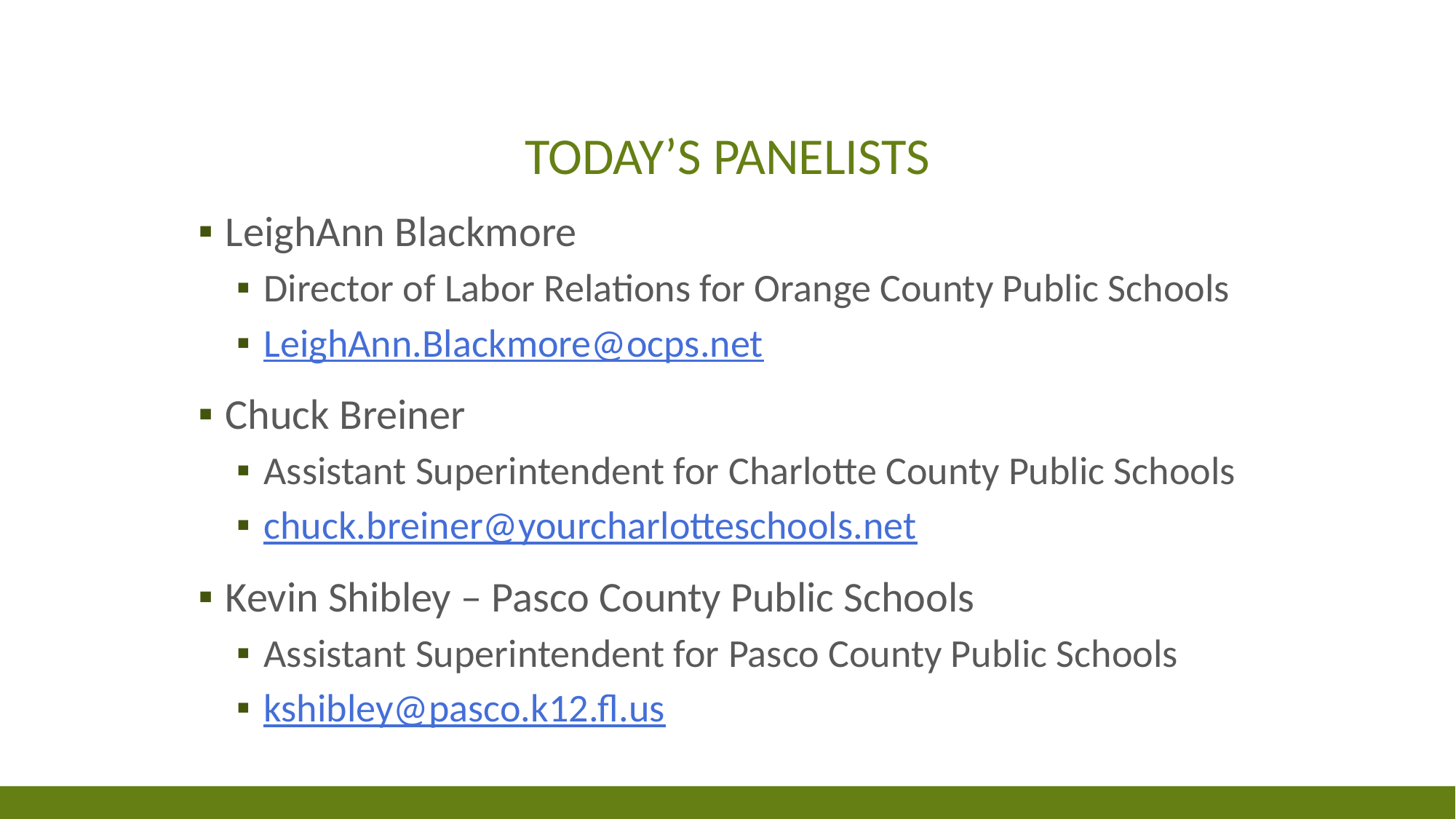

# Today’s Panelists
LeighAnn Blackmore
Director of Labor Relations for Orange County Public Schools
LeighAnn.Blackmore@ocps.net
Chuck Breiner
Assistant Superintendent for Charlotte County Public Schools
chuck.breiner@yourcharlotteschools.net
Kevin Shibley – Pasco County Public Schools
Assistant Superintendent for Pasco County Public Schools
kshibley@pasco.k12.fl.us